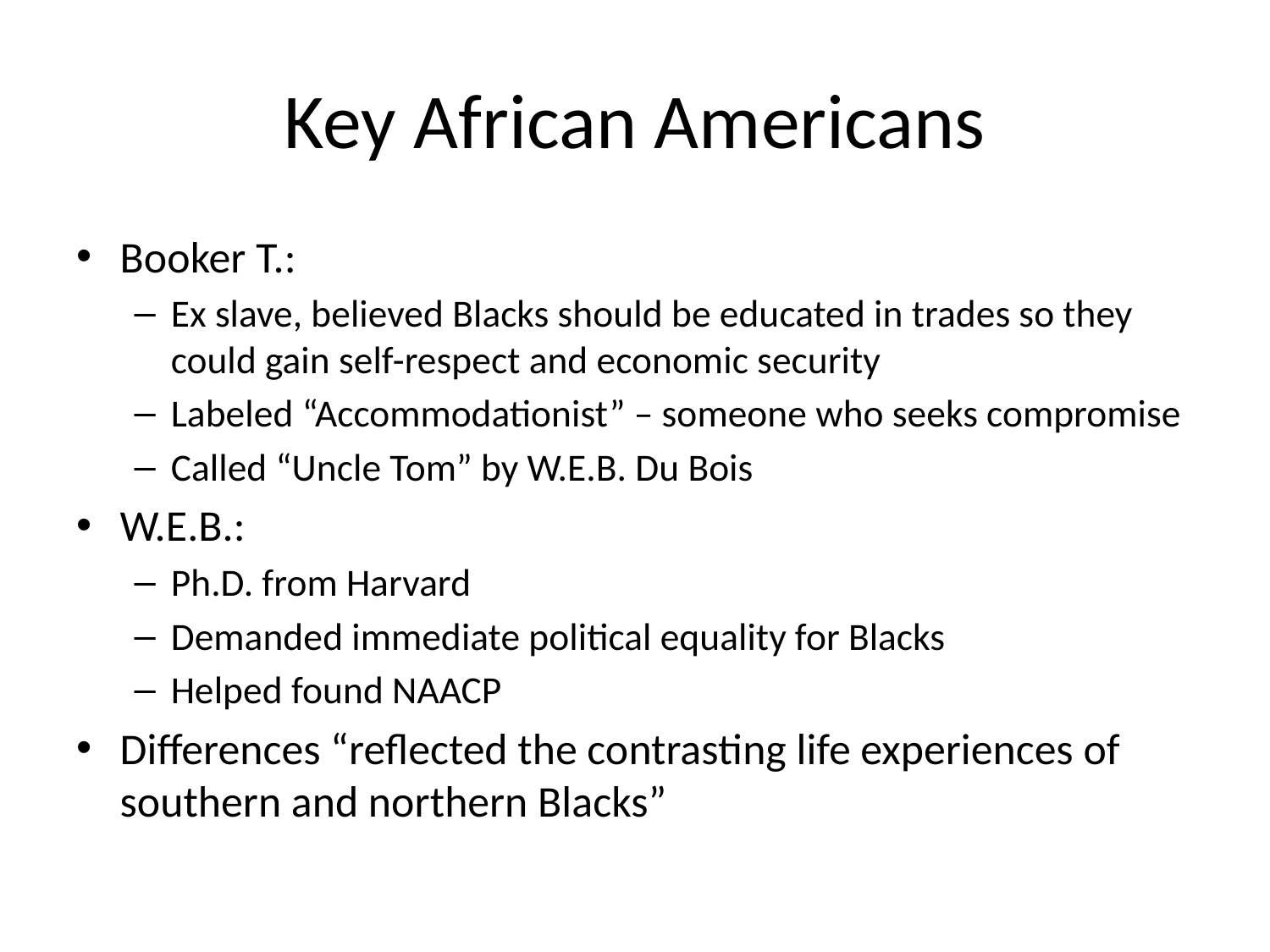

# Key African Americans
Booker T.:
Ex slave, believed Blacks should be educated in trades so they could gain self-respect and economic security
Labeled “Accommodationist” – someone who seeks compromise
Called “Uncle Tom” by W.E.B. Du Bois
W.E.B.:
Ph.D. from Harvard
Demanded immediate political equality for Blacks
Helped found NAACP
Differences “reflected the contrasting life experiences of southern and northern Blacks”